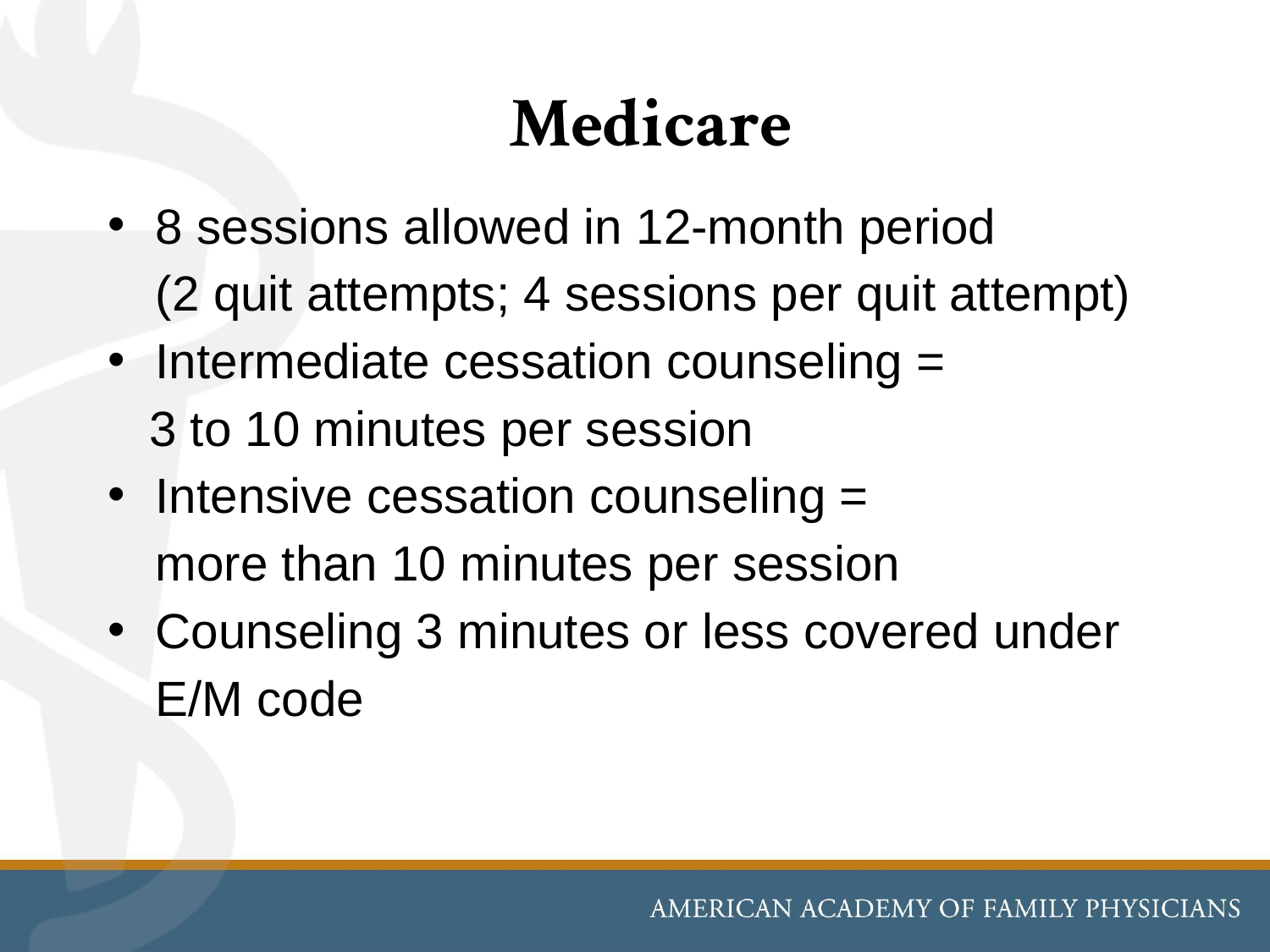

# Medicare
8 sessions allowed in 12-month period
(2 quit attempts; 4 sessions per quit attempt)
Intermediate cessation counseling =
   3 to 10 minutes per session
Intensive cessation counseling =
more than 10 minutes per session
Counseling 3 minutes or less covered under E/M code